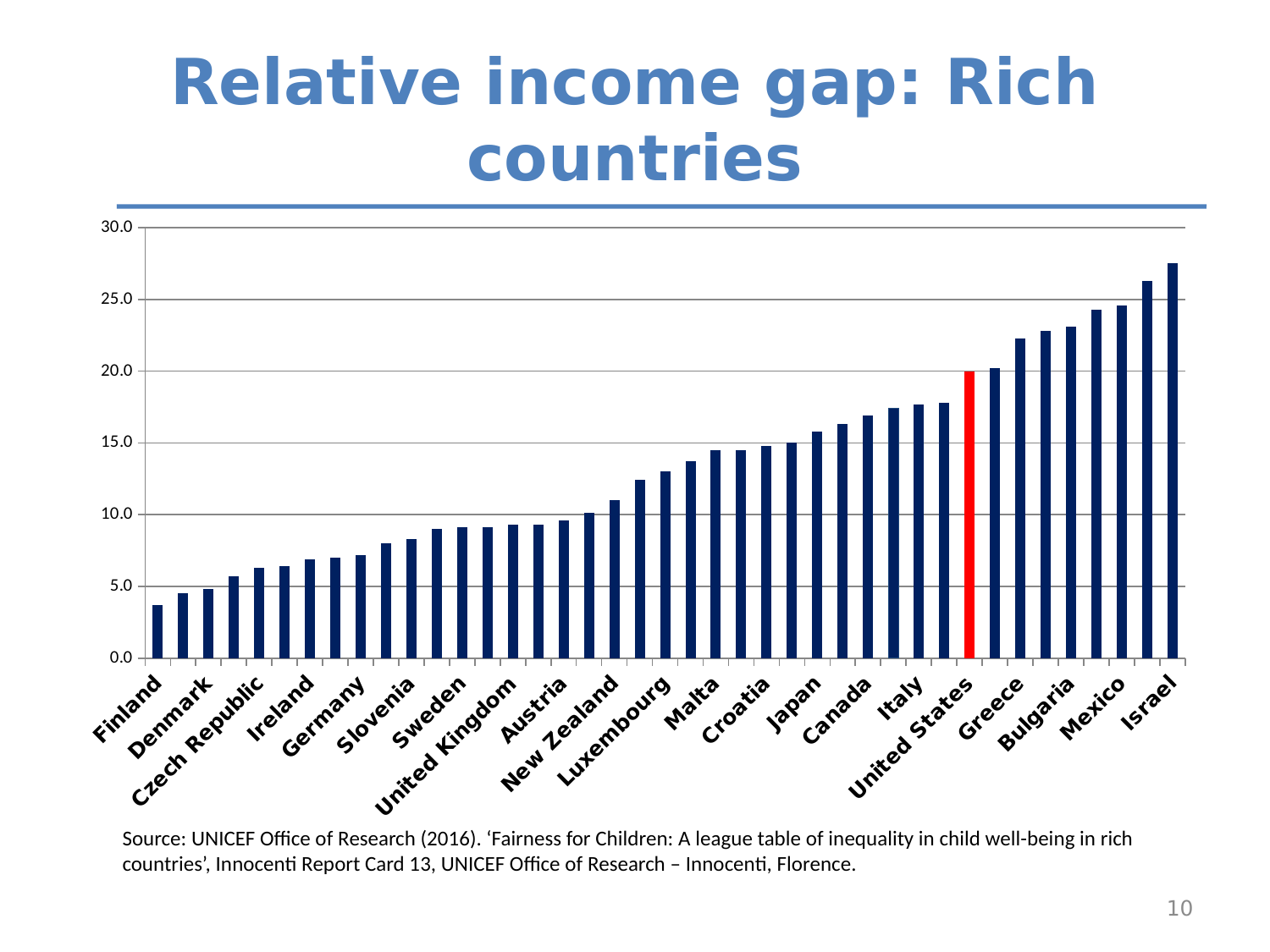

# Relative income gap: Rich countries

### Chart

| Category | Child Poverty Rate |
|---|---|
| Finland | 3.7 |
| Norway | 4.5 |
| Denmark | 4.8 |
| Netherlands | 5.7 |
| Czech Republic | 6.3 |
| Iceland | 6.4 |
| Ireland | 6.9 |
| Switzerland | 7.0 |
| Germany | 7.2 |
| Republic of Korea | 8.0 |
| Slovenia | 8.3 |
| France | 9.0 |
| Sweden | 9.1 |
| Cyprus | 9.1 |
| United Kingdom | 9.3 |
| Australia | 9.3 |
| Austria | 9.6 |
| Belgium | 10.1 |
| New Zealand | 11.0 |
| Estonia | 12.4 |
| Luxembourg | 13.0 |
| Slovakia | 13.7 |
| Malta | 14.5 |
| Poland | 14.5 |
| Croatia | 14.8 |
| Hungary | 15.0 |
| Japan | 15.8 |
| Latvia | 16.3 |
| Canada | 16.9 |
| Portugal | 17.4 |
| Italy | 17.7 |
| Lithuania | 17.8 |
| United States | 20.0 |
| Spain | 20.2 |
| Greece | 22.3 |
| Turkey | 22.8 |
| Bulgaria | 23.1 |
| Romania | 24.3 |
| Mexico | 24.6 |
| Chile | 26.3 |
| Israel | 27.5 |
Source: UNICEF Office of Research (2016). ‘Fairness for Children: A league table of inequality in child well-being in rich countries’, Innocenti Report Card 13, UNICEF Office of Research – Innocenti, Florence.

10